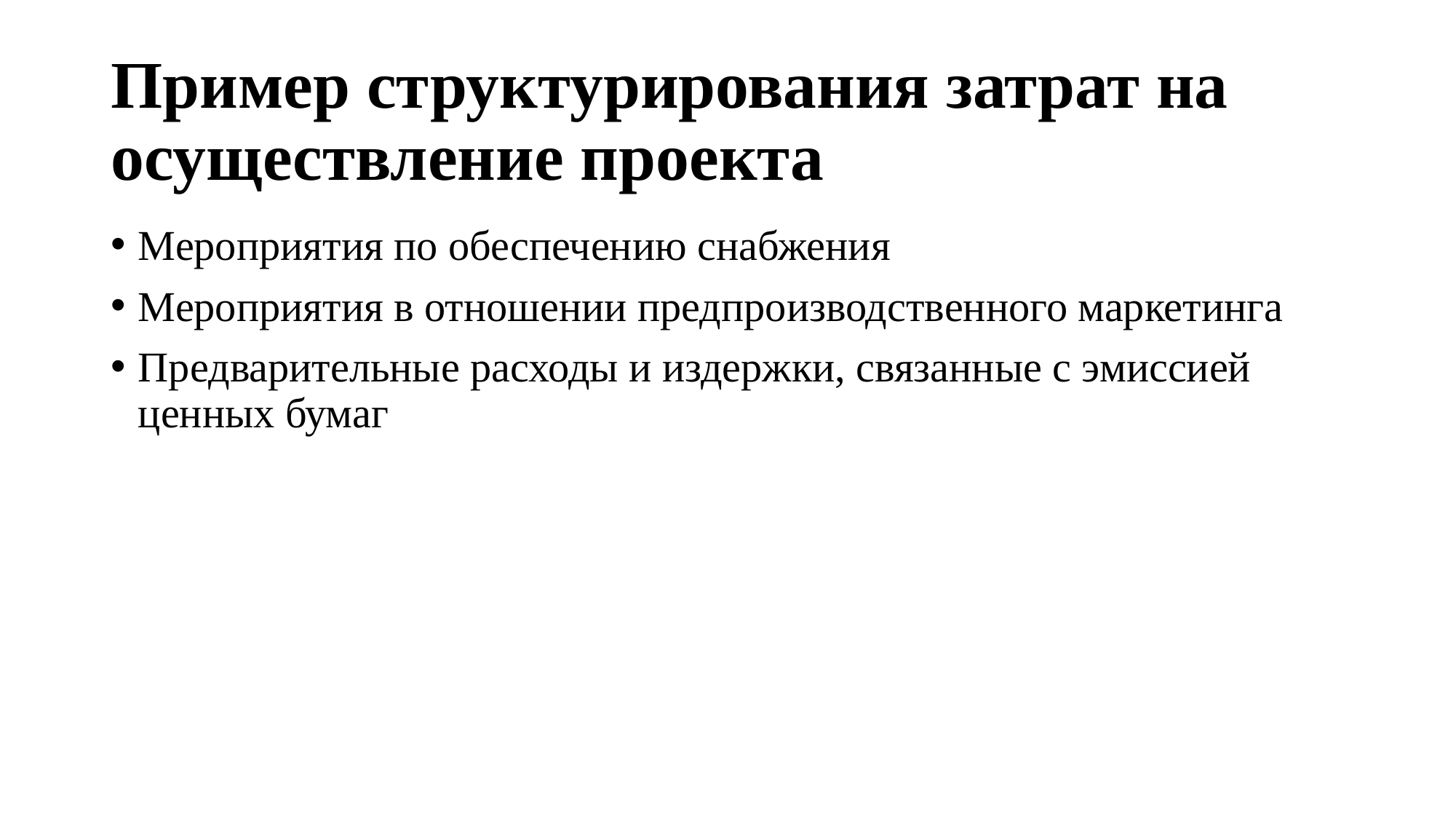

# Пример структурирования затрат на осуществление проекта
Мероприятия по обеспечению снабжения
Мероприятия в отношении предпроизводственного маркетинга
Предварительные расходы и издержки, связанные с эмиссией ценных бумаг